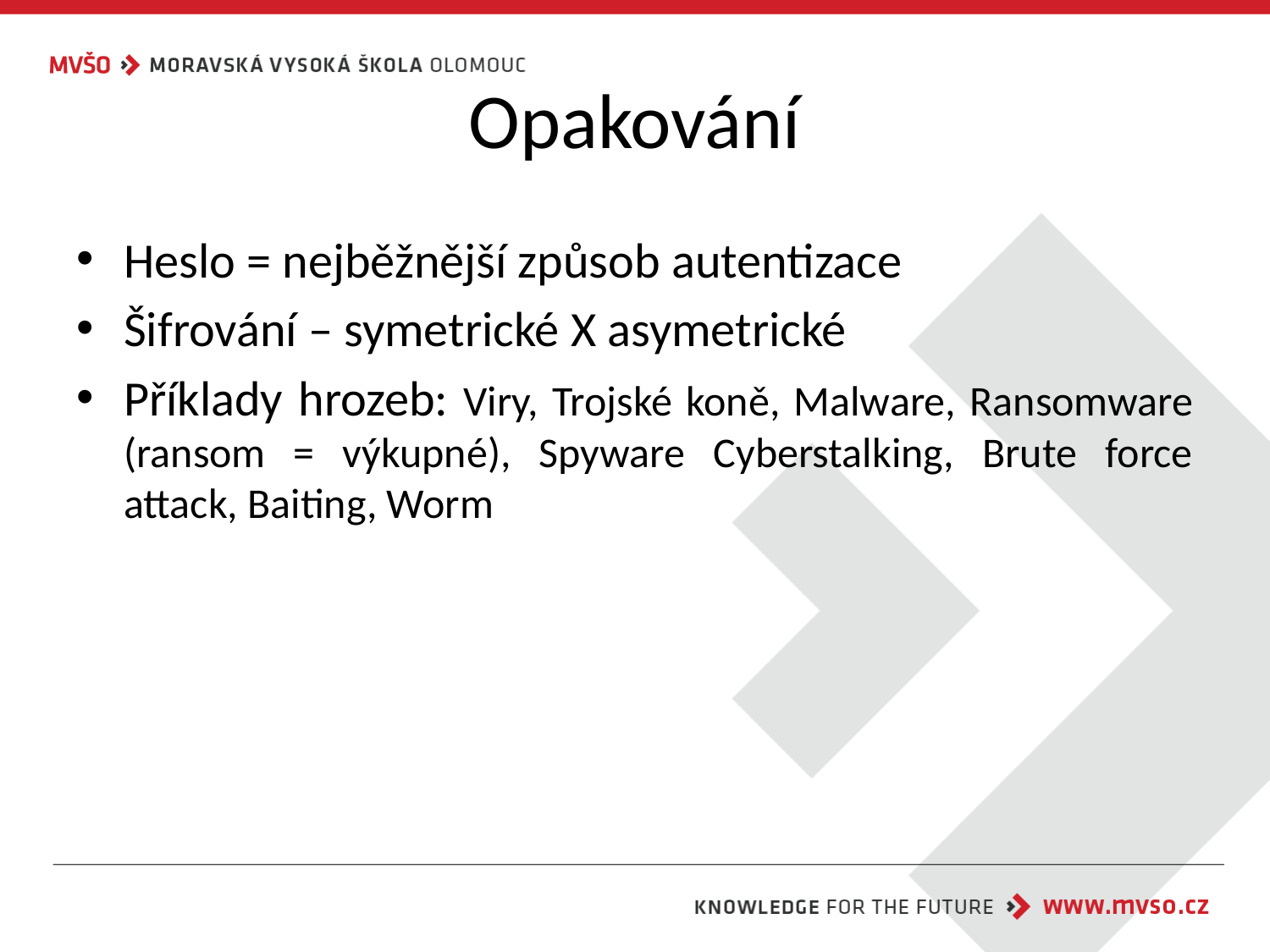

# Opakování
Heslo = nejběžnější způsob autentizace
Šifrování – symetrické X asymetrické
Příklady hrozeb: Viry, Trojské koně, Malware, Ransomware (ransom = výkupné), Spyware Cyberstalking, Brute force attack, Baiting, Worm